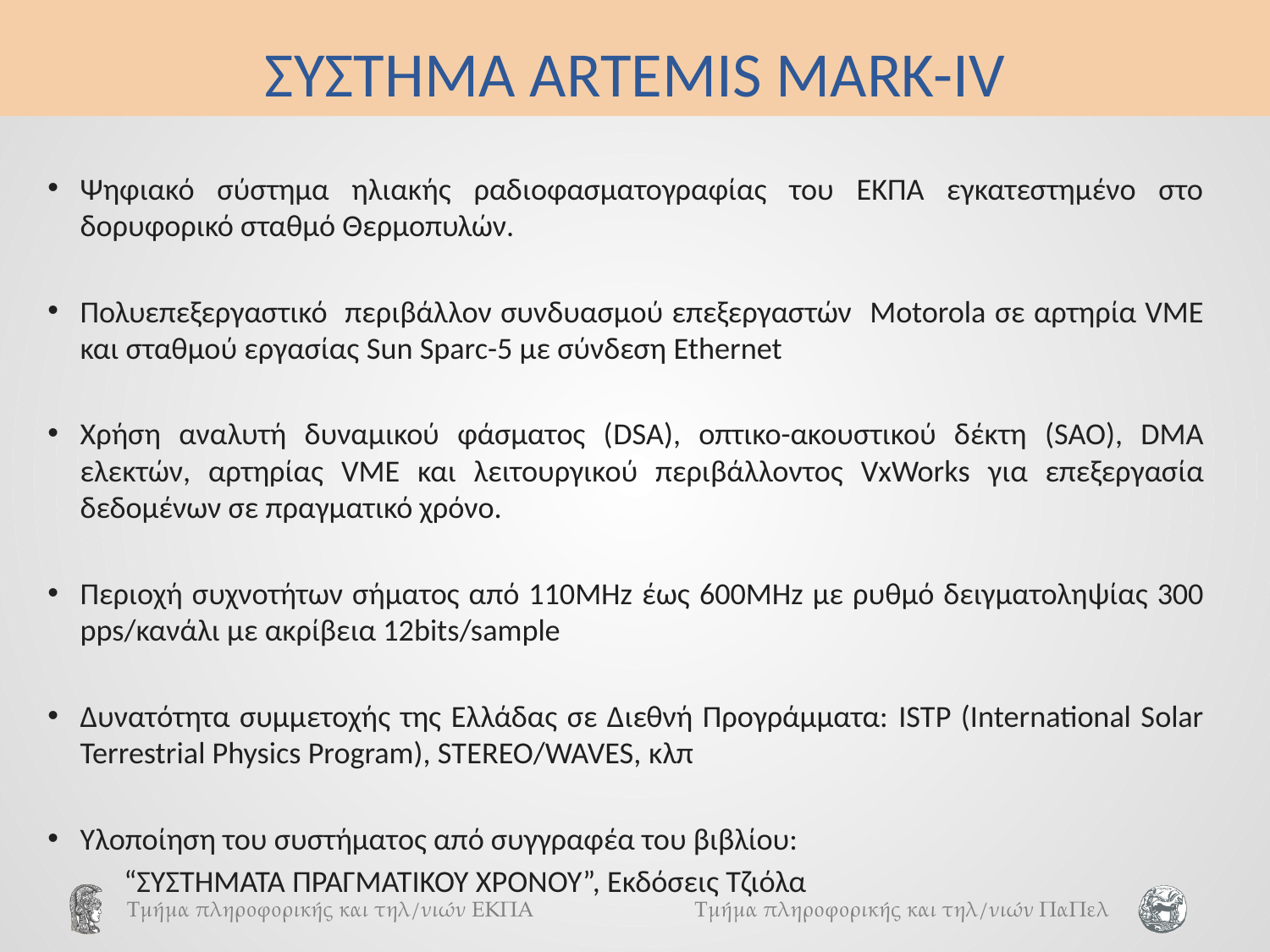

# ΣΥΣΤΗΜΑ ARTEMIS MARK-IV

Ψηφιακό σύστημα ηλιακής ραδιοφασματογραφίας του ΕΚΠΑ εγκατεστημένο στο δορυφορικό σταθμό Θερμοπυλών.

Πολυεπεξεργαστικό  περιβάλλον συνδυασμού επεξεργαστών  Motorola σε αρτηρία VME και σταθμού εργασίας Sun Sparc-5 με σύνδεση Ethernet

Χρήση αναλυτή δυναμικού φάσματος (DSA), οπτικο-ακουστικού δέκτη (SAO), DMA ελεκτών, αρτηρίας VME και λειτουργικού περιβάλλοντος VxWorks για επεξεργασία δεδομένων σε πραγματικό χρόνο.

Περιοχή συχνοτήτων σήματος από 110MHz έως 600MHz με ρυθμό δειγματοληψίας 300 pps/κανάλι με ακρίβεια 12bits/sample

Δυνατότητα συμμετοχής της Ελλάδας σε Διεθνή Προγράμματα: ISTP (International Solar Terrestrial Physics Program), STEREO/WAVES, κλπ

Υλοποίηση του συστήματος από συγγραφέα του βιβλίου:
 	“ΣΥΣΤΗΜΑΤΑ ΠΡΑΓΜΑΤΙΚΟΥ ΧΡΟΝΟΥ”, Εκδόσεις Τζιόλα